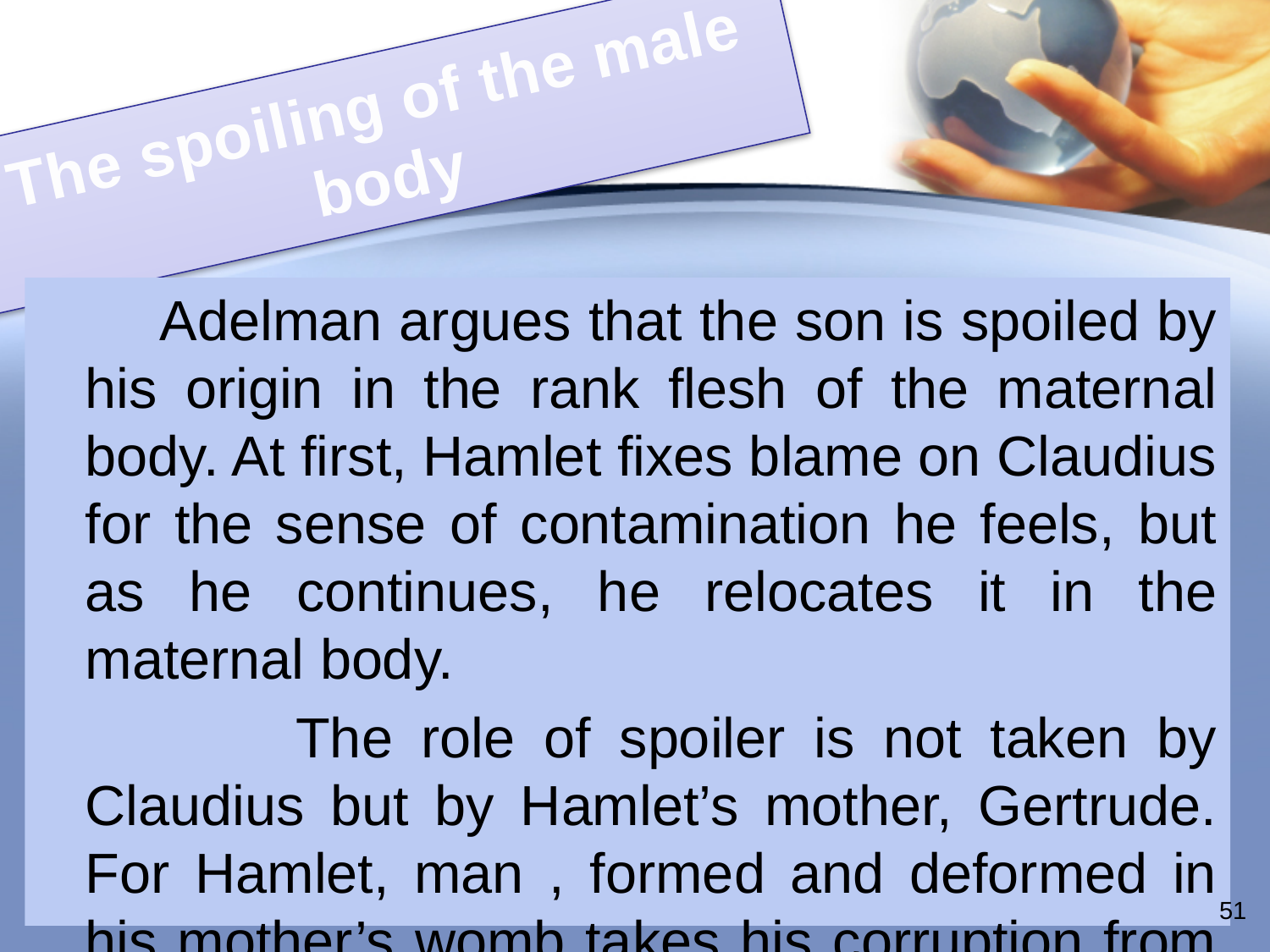

# The spoiling of the male body
        Adelman argues that the son is spoiled by his origin in the rank flesh of the maternal body. At first, Hamlet fixes blame on Claudius for the sense of contamination he feels, but as he continues, he relocates it in the maternal body.
         The role of spoiler is not taken by Claudius but by Hamlet’s mother, Gertrude. For Hamlet, man , formed and deformed in his mother’s womb takes his corruption from that particular fault.

51